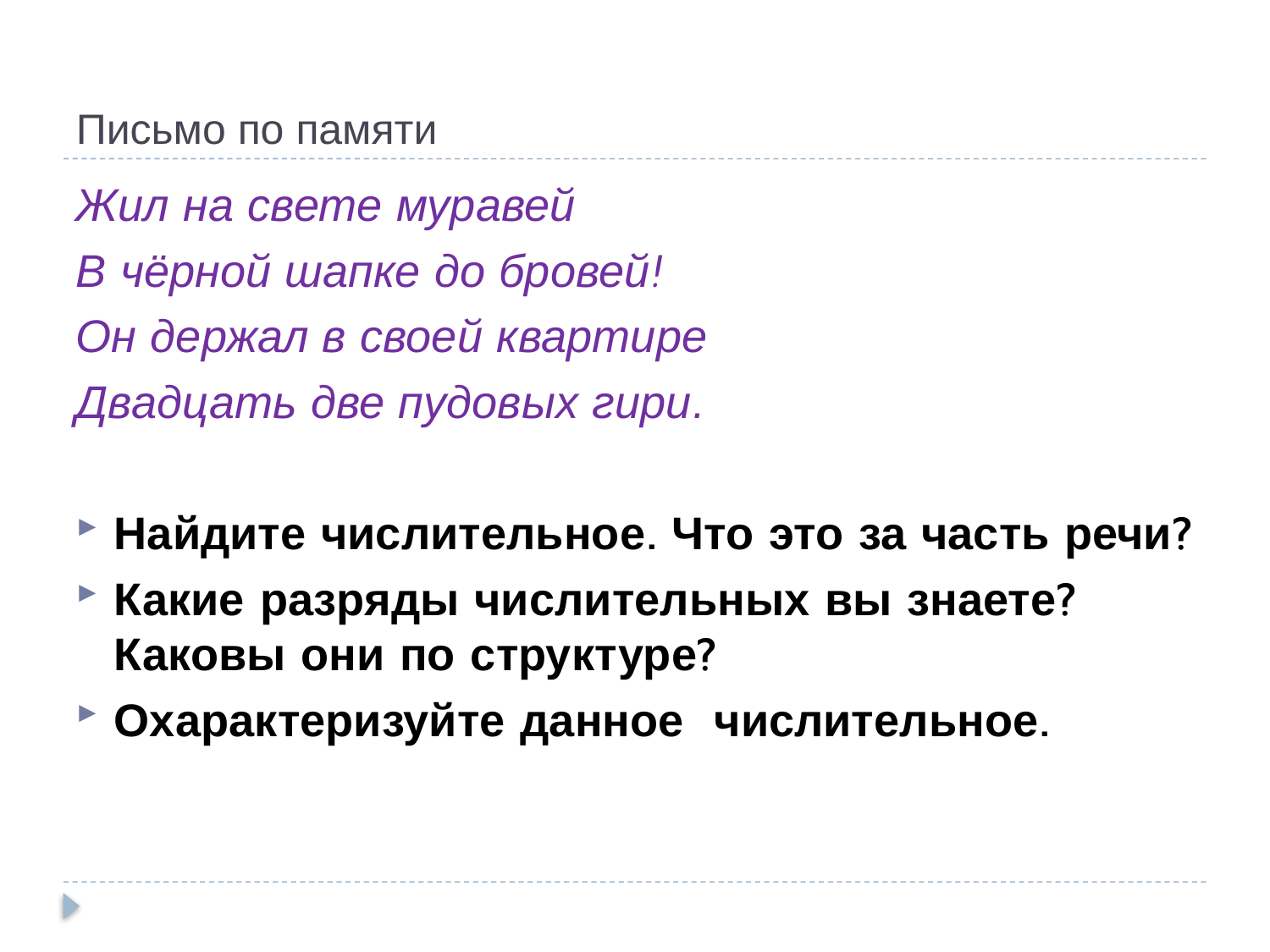

# Письмо по памяти
Жил на свете муравей
В чёрной шапке до бровей!
Он держал в своей квартире
Двадцать две пудовых гири.

Найдите числительное. Что это за часть речи?
Какие разряды числительных вы знаете? Каковы они по структуре?
Охарактеризуйте данное  числительное.